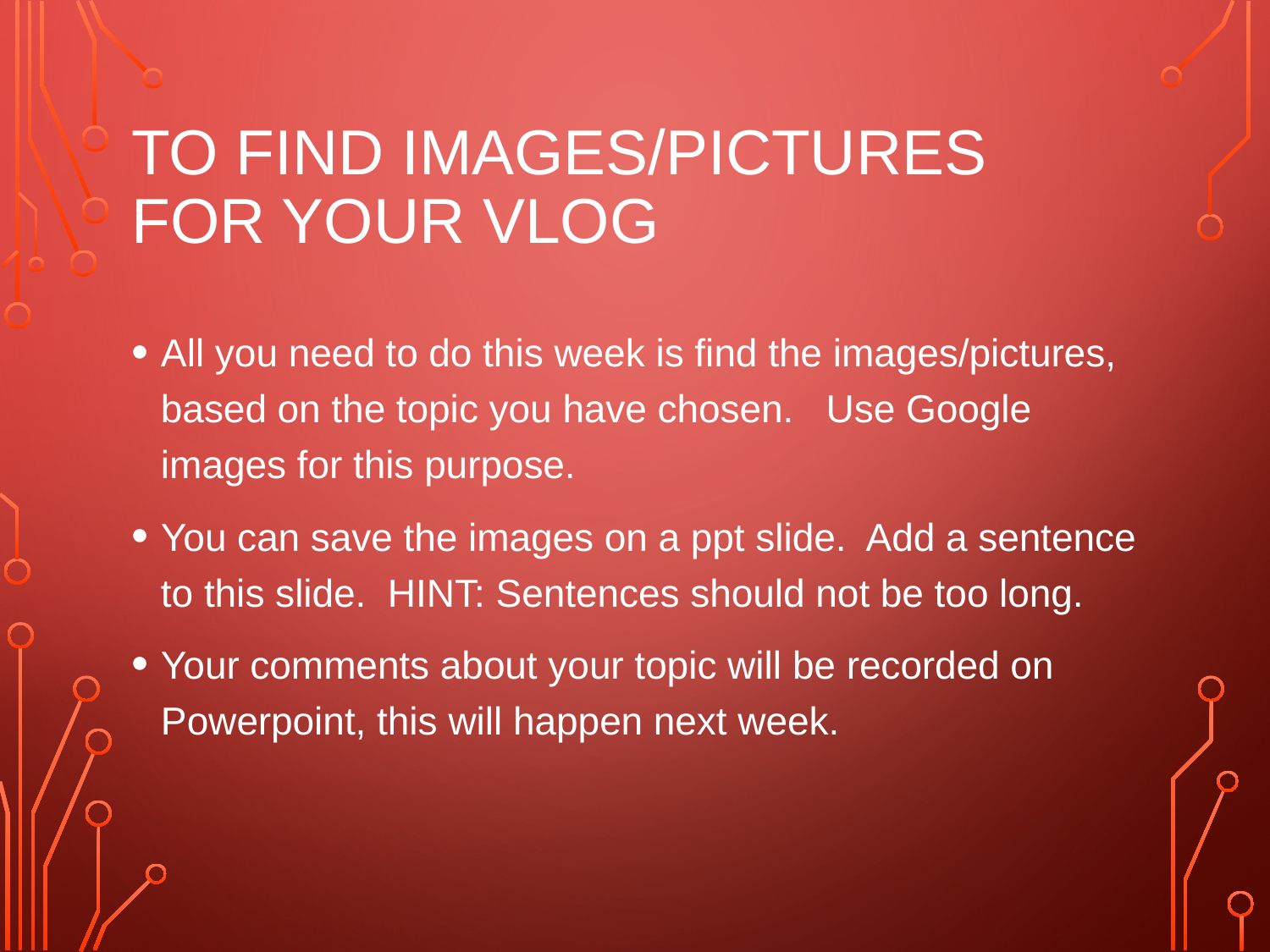

# To find images/pictures for your vlog
All you need to do this week is find the images/pictures, based on the topic you have chosen.   Use Google images for this purpose.
You can save the images on a ppt slide.  Add a sentence to this slide.  HINT: Sentences should not be too long.
Your comments about your topic will be recorded on Powerpoint, this will happen next week.